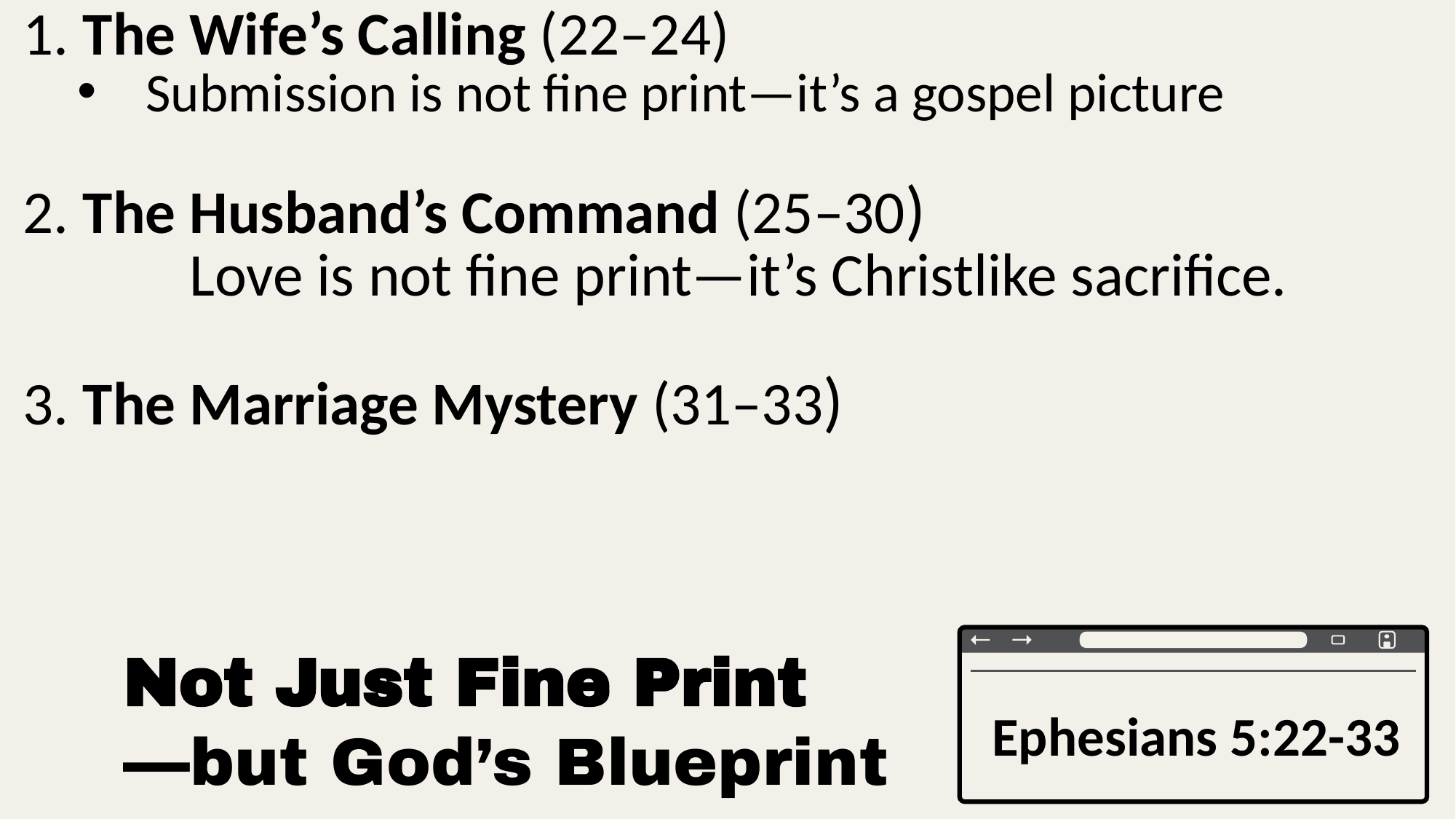

1. The Wife’s Calling (22–24)
Submission is not fine print—it’s a gospel picture
111
2. The Husband’s Command (25–30)
111	Love is not fine print—it’s Christlike sacrifice.

3. The Marriage Mystery (31–33)
111
111
Not Just Fine Print
—but God’s Blueprint
Ephesians 5:22-33